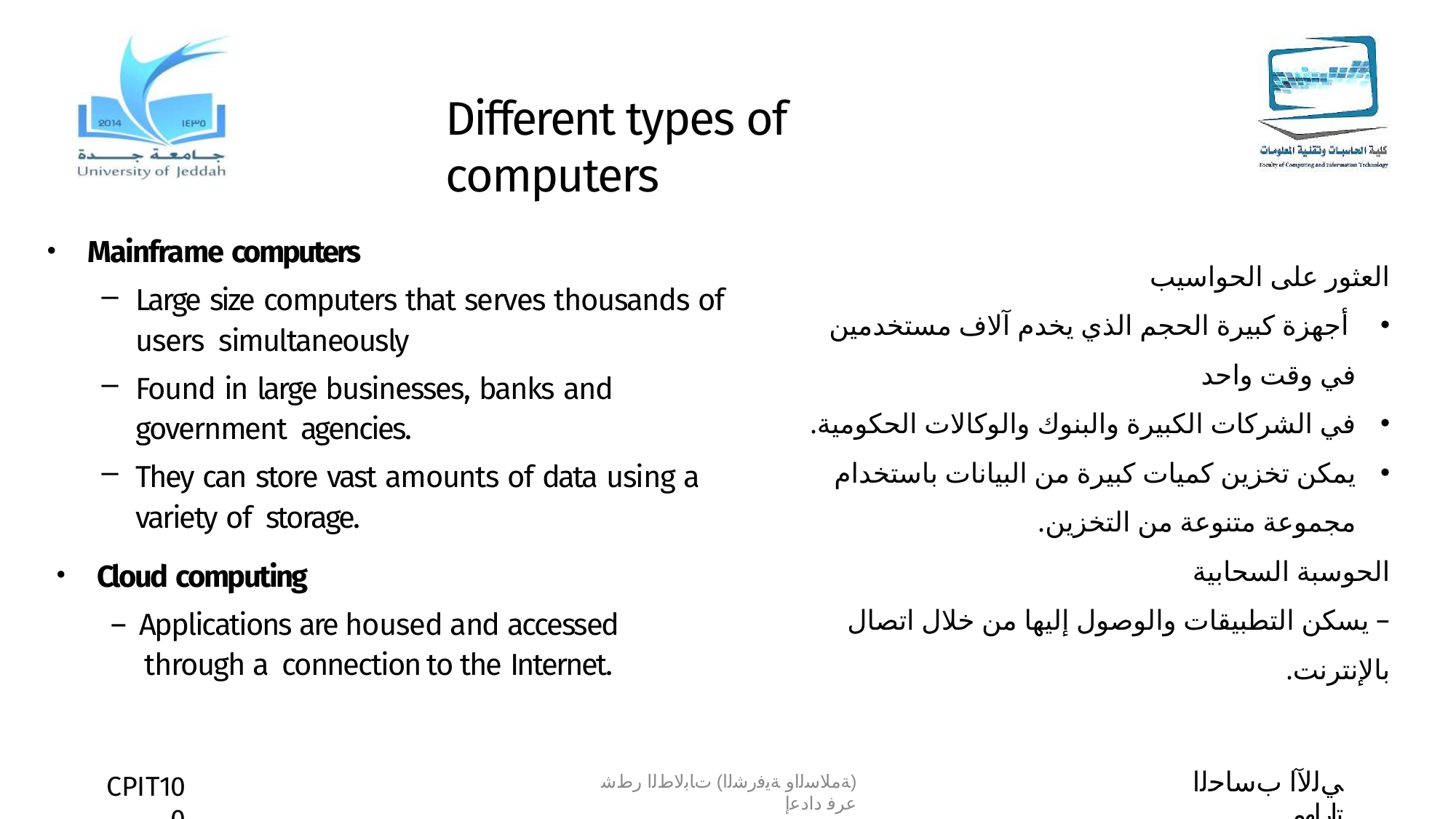

# Different types of computers
Mainframe computers
Large size computers that serves thousands of users  simultaneously
Found in large businesses, banks and government  agencies.
They can store vast amounts of data using a variety of  storage.
Cloud computing
– Applications are housed and accessed through a  connection to the Internet.
العثور على الحواسيب
 أجهزة كبيرة الحجم الذي يخدم آلاف مستخدمين في وقت واحد
في الشركات الكبيرة والبنوك والوكالات الحكومية.
يمكن تخزين كميات كبيرة من البيانات باستخدام مجموعة متنوعة من التخزين.
الحوسبة السحابية
– يسكن التطبيقات والوصول إليها من خلال اتصال بالإنترنت.
ﻲﻟﻵا بﺳﺎﺣﻟا تارﺎﮭﻣ
CPIT100
(ﺔﻣﻼﺳﻟاو ﺔﯾﻓرﺷﻟا) تﺎﺑﻟﺎطﻟا رطﺷ عرﻓ دادﻋإ